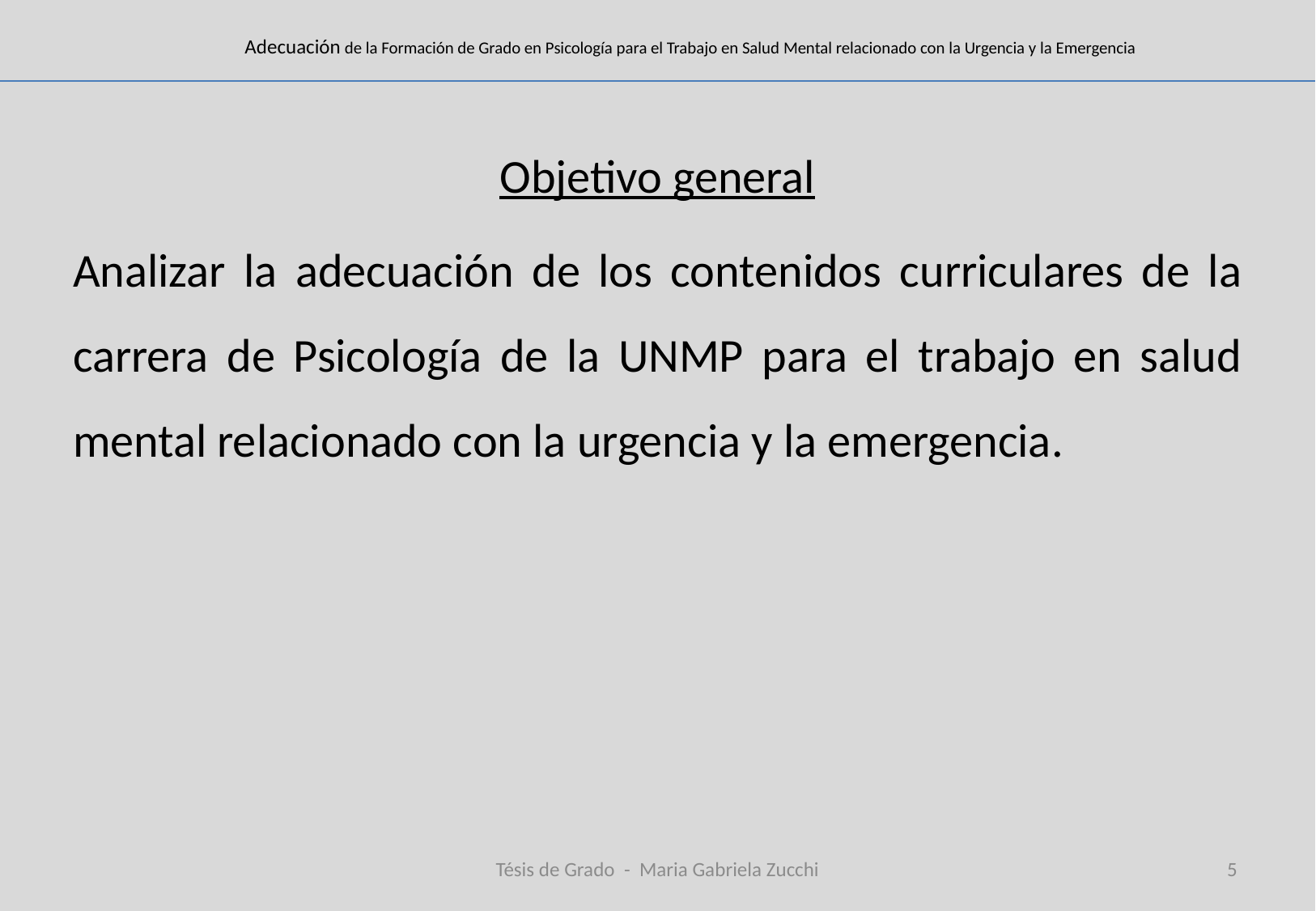

# Adecuación de la Formación de Grado en Psicología para el Trabajo en Salud Mental relacionado con la Urgencia y la Emergencia
Objetivo general
Analizar la adecuación de los contenidos curriculares de la carrera de Psicología de la UNMP para el trabajo en salud mental relacionado con la urgencia y la emergencia.
Tésis de Grado  -  Maria Gabriela Zucchi
5